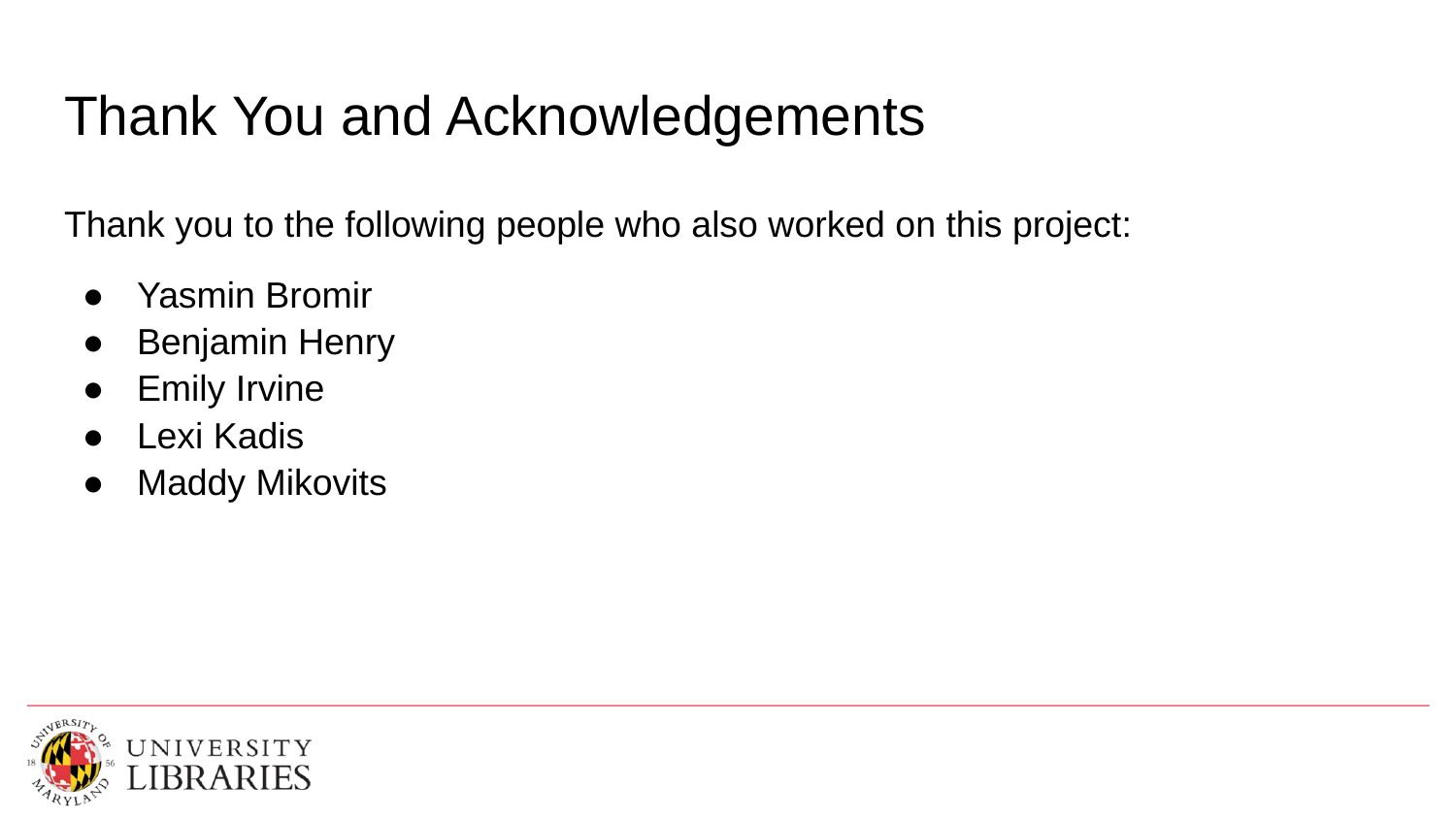

# Thank You and Acknowledgements
Thank you to the following people who also worked on this project:
Yasmin Bromir
Benjamin Henry
Emily Irvine
Lexi Kadis
Maddy Mikovits